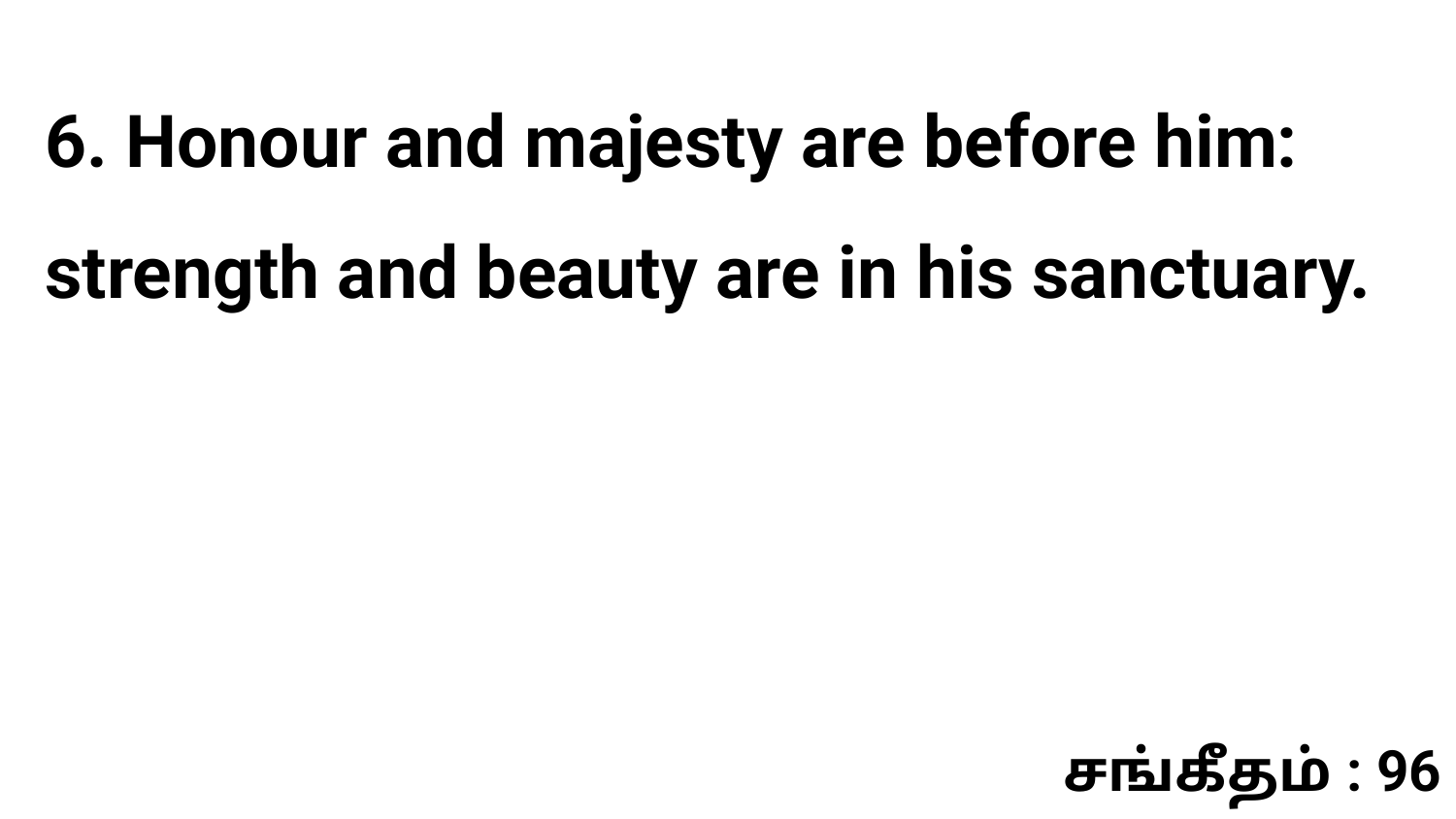

6. Honour and majesty are before him: strength and beauty are in his sanctuary.
சங்கீதம் : 96